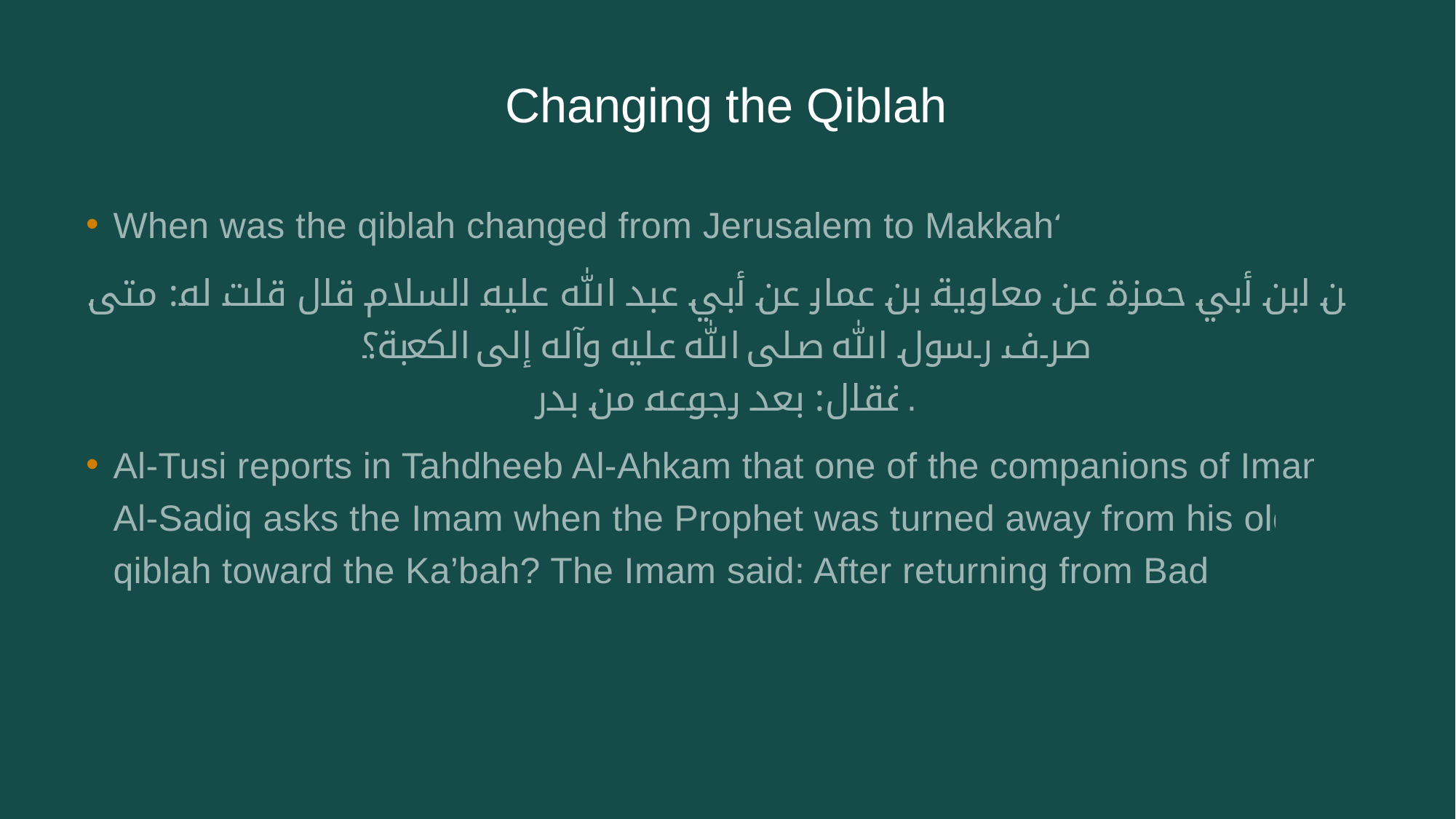

# Changing the Qiblah
When was the qiblah changed from Jerusalem to Makkah?
عن ابن أبي حمزة عن معاوية بن عمار عن أبي عبد الله عليه السلام قال قلت له: متى صرف رسول الله صلى الله عليه وآله إلى الكعبة؟
فقال: بعد رجوعه من بدر.
Al-Tusi reports in Tahdheeb Al-Ahkam that one of the companions of Imam Al-Sadiq asks the Imam when the Prophet was turned away from his old qiblah toward the Ka’bah? The Imam said: After returning from Badr.